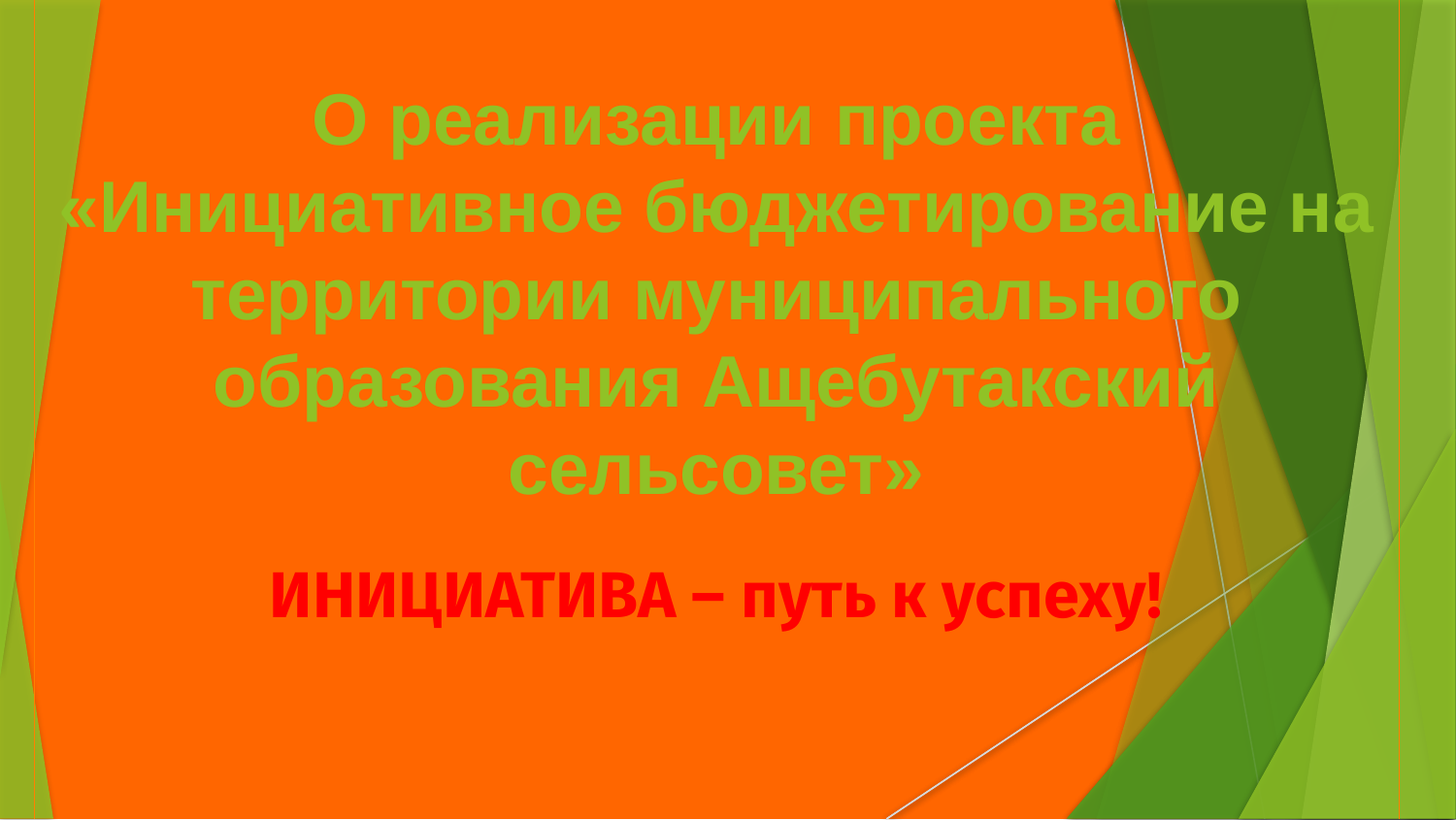

О реализации проекта «Инициативное бюджетирование на территории муниципального образования Ащебутакский сельсовет»
ИНИЦИАТИВА – путь к успеху!